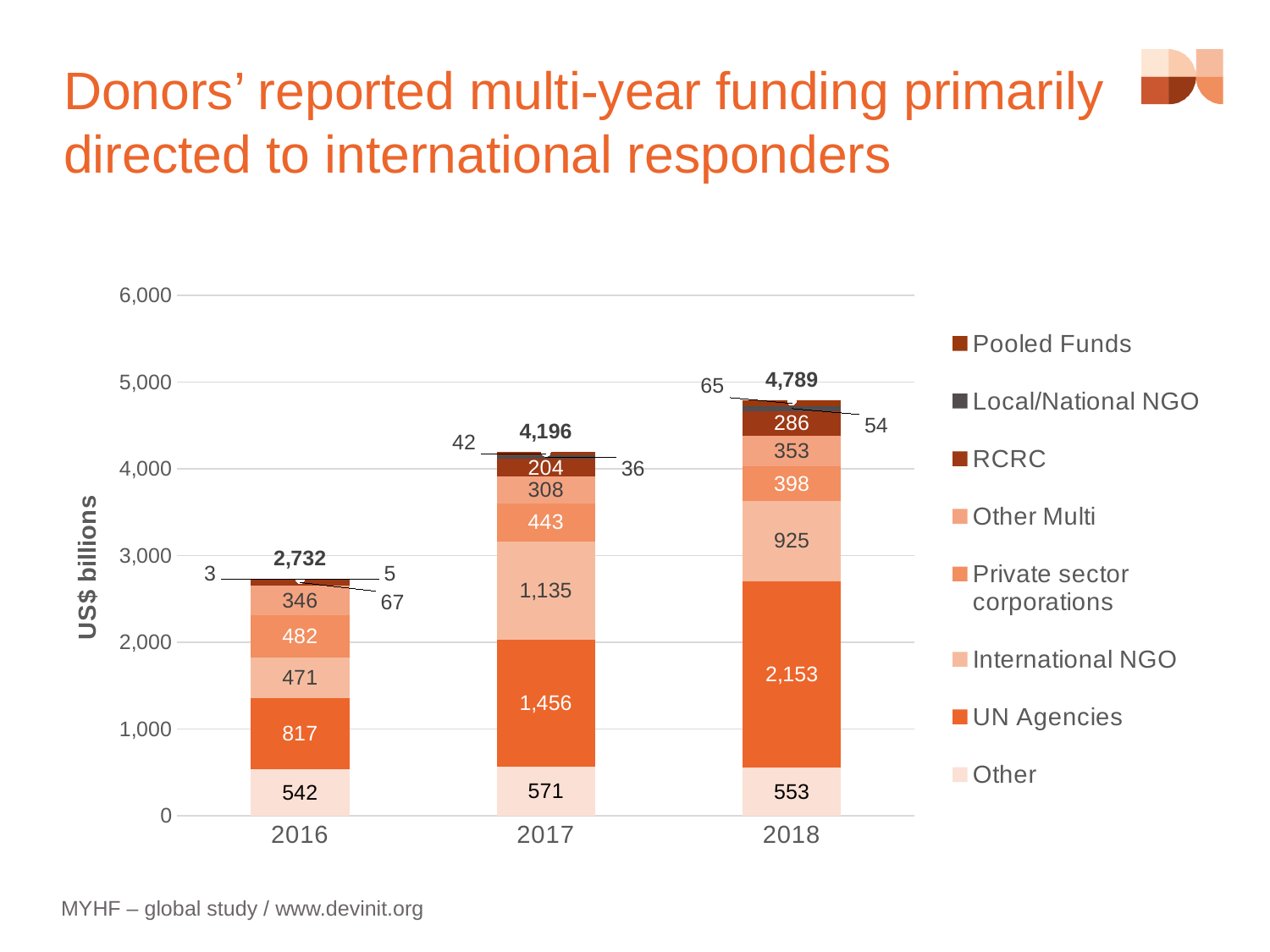

Donors’ reported multi-year funding primarily directed to international responders

### Chart

| Category | Other | UN Agencies | International NGO | Private sector corporations | Other Multi | RCRC | Local/National NGO | Pooled Funds | Total |
|---|---|---|---|---|---|---|---|---|---|
| 2016 | 541.5414331124935 | 816.8856855194769 | 470.8677211473441 | 482.12209860482386 | 346.2020519218487 | 66.74186708632101 | 4.666652525256759 | 2.903008102075749 | 2731.93051801964 |
| 2017 | 570.8489595682433 | 1456.2497702347664 | 1135.15845887202 | 443.03910813153675 | 308.0255359762693 | 203.99301764182403 | 36.06479998440956 | 42.40581805599322 | 4195.785468465062 |
| 2018 | 552.7812976521008 | 2153.1028080515052 | 925.2932897146043 | 397.99367369291343 | 353.2667402752057 | 286.34071182198096 | 54.309799342382824 | 65.4143049735977 | 4788.502625524291 |
MYHF – global study / www.devinit.org